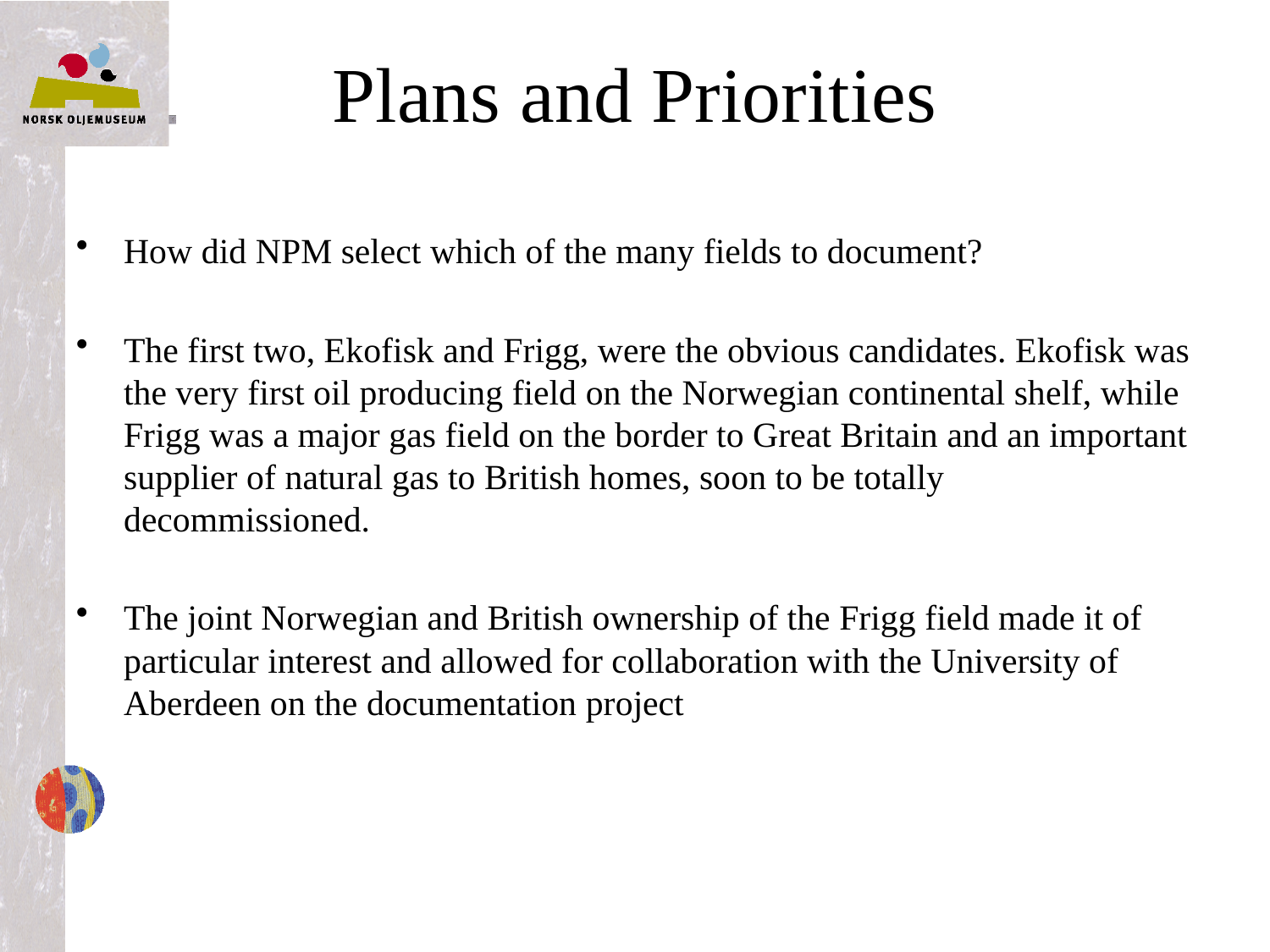

# Plans and Priorities
How did NPM select which of the many fields to document?

The first two, Ekofisk and Frigg, were the obvious candidates. Ekofisk was the very first oil producing field on the Norwegian continental shelf, while Frigg was a major gas field on the border to Great Britain and an important supplier of natural gas to British homes, soon to be totally decommissioned.

The joint Norwegian and British ownership of the Frigg field made it of particular interest and allowed for collaboration with the University of Aberdeen on the documentation project